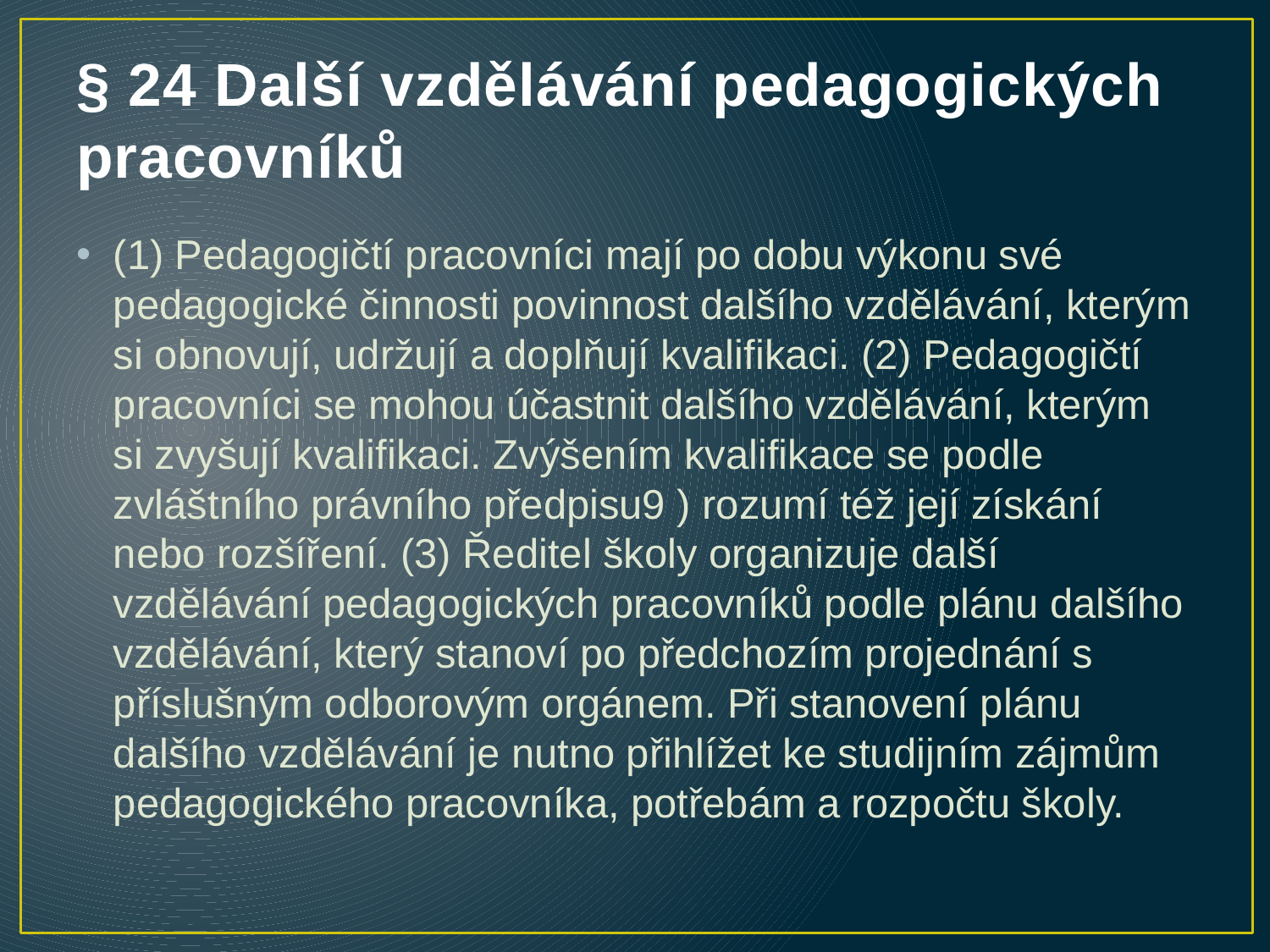

# § 24 Další vzdělávání pedagogických pracovníků
(1) Pedagogičtí pracovníci mají po dobu výkonu své pedagogické činnosti povinnost dalšího vzdělávání, kterým si obnovují, udržují a doplňují kvalifikaci. (2) Pedagogičtí pracovníci se mohou účastnit dalšího vzdělávání, kterým si zvyšují kvalifikaci. Zvýšením kvalifikace se podle zvláštního právního předpisu9 ) rozumí též její získání nebo rozšíření. (3) Ředitel školy organizuje další vzdělávání pedagogických pracovníků podle plánu dalšího vzdělávání, který stanoví po předchozím projednání s příslušným odborovým orgánem. Při stanovení plánu dalšího vzdělávání je nutno přihlížet ke studijním zájmům pedagogického pracovníka, potřebám a rozpočtu školy.